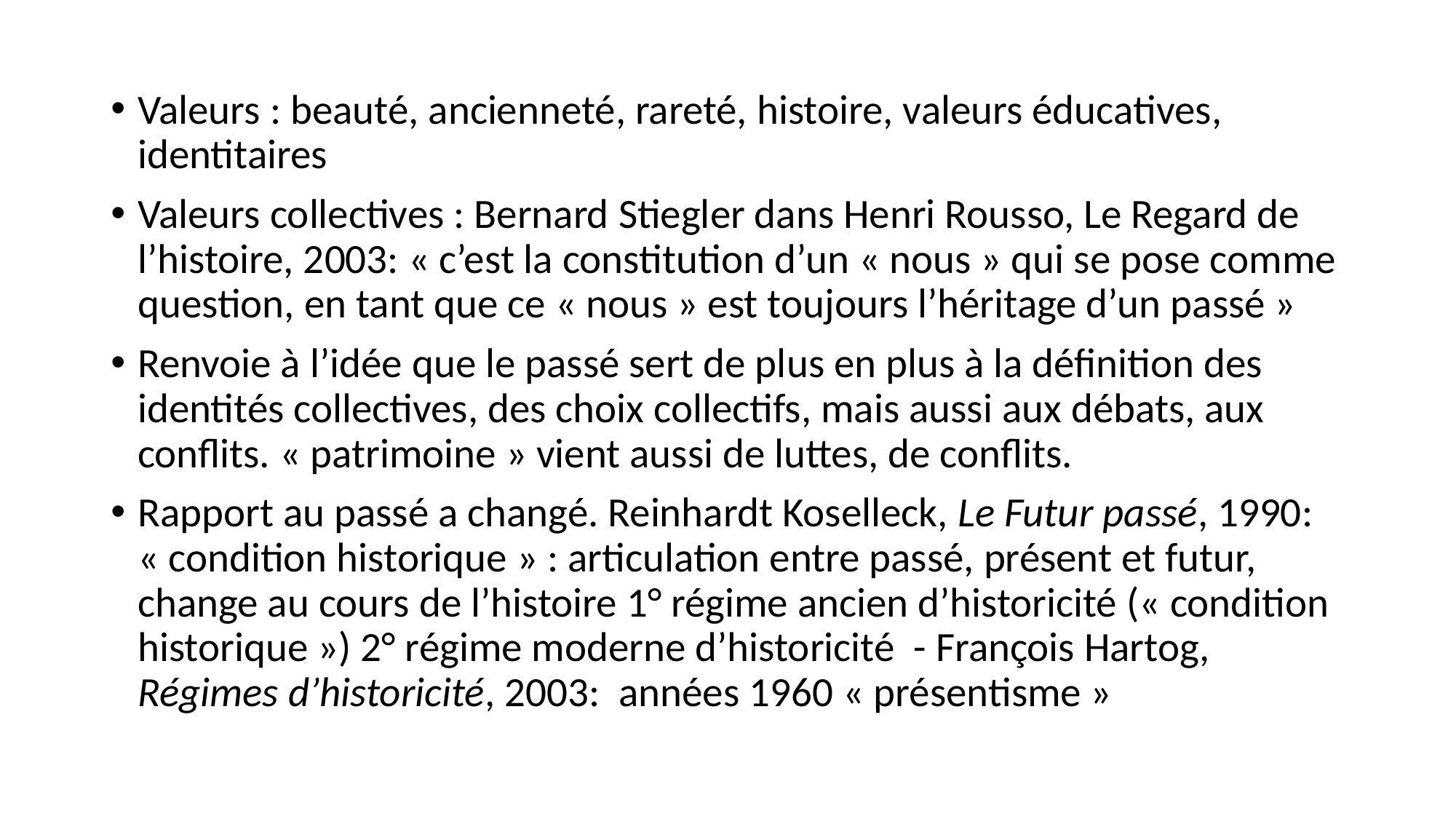

Valeurs : beauté, ancienneté, rareté, histoire, valeurs éducatives, identitaires
Valeurs collectives : Bernard Stiegler dans Henri Rousso, Le Regard de l’histoire, 2003: « c’est la constitution d’un « nous » qui se pose comme question, en tant que ce « nous » est toujours l’héritage d’un passé »
Renvoie à l’idée que le passé sert de plus en plus à la définition des identités collectives, des choix collectifs, mais aussi aux débats, aux conflits. « patrimoine » vient aussi de luttes, de conflits.
Rapport au passé a changé. Reinhardt Koselleck, Le Futur passé, 1990: « condition historique » : articulation entre passé, présent et futur, change au cours de l’histoire 1° régime ancien d’historicité (« condition historique ») 2° régime moderne d’historicité  - François Hartog, Régimes d’historicité, 2003:  années 1960 « présentisme »